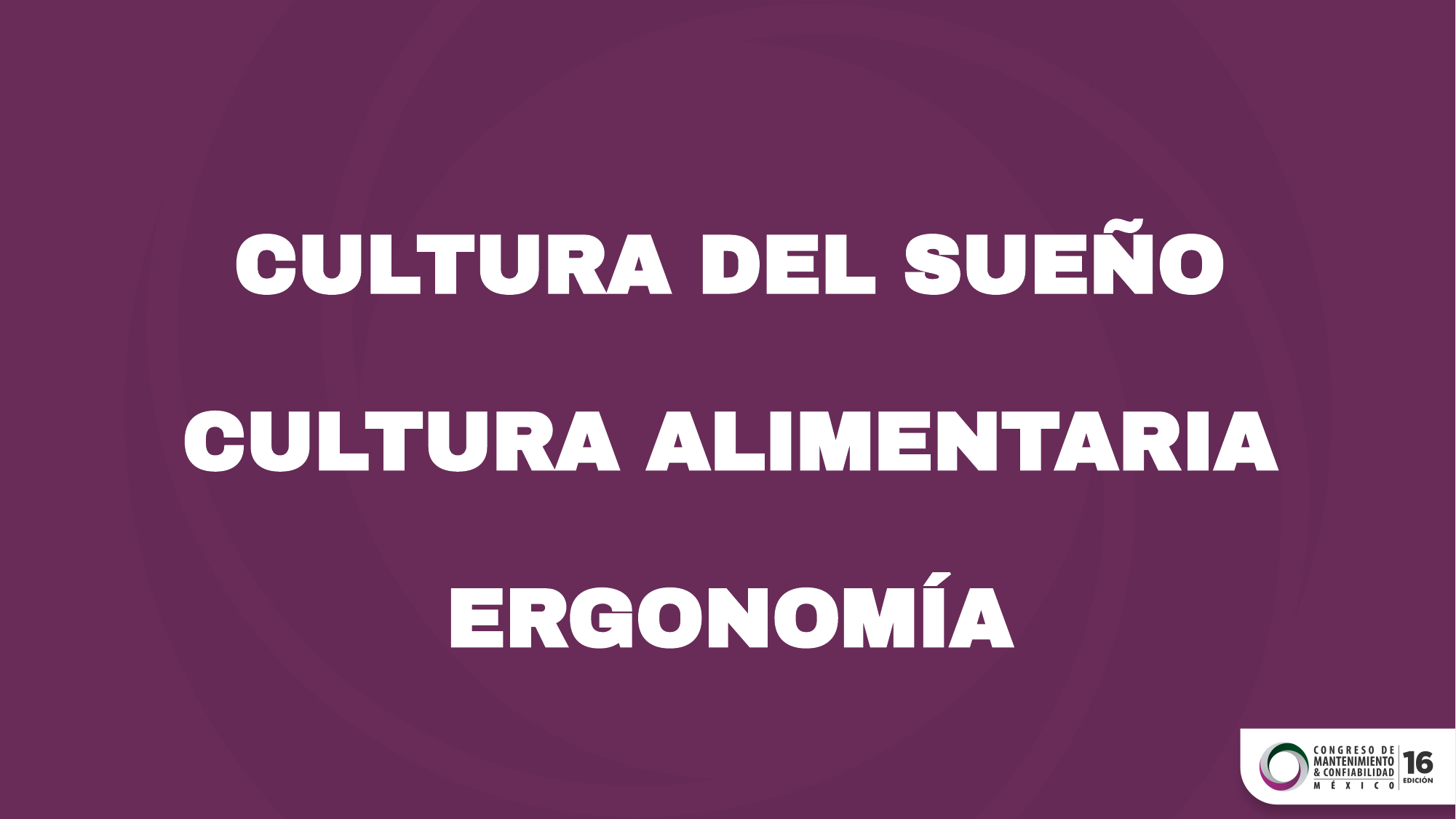

# CULTURA DEL SUEÑO CULTURA ALIMENTARIA ERGONOMÍA